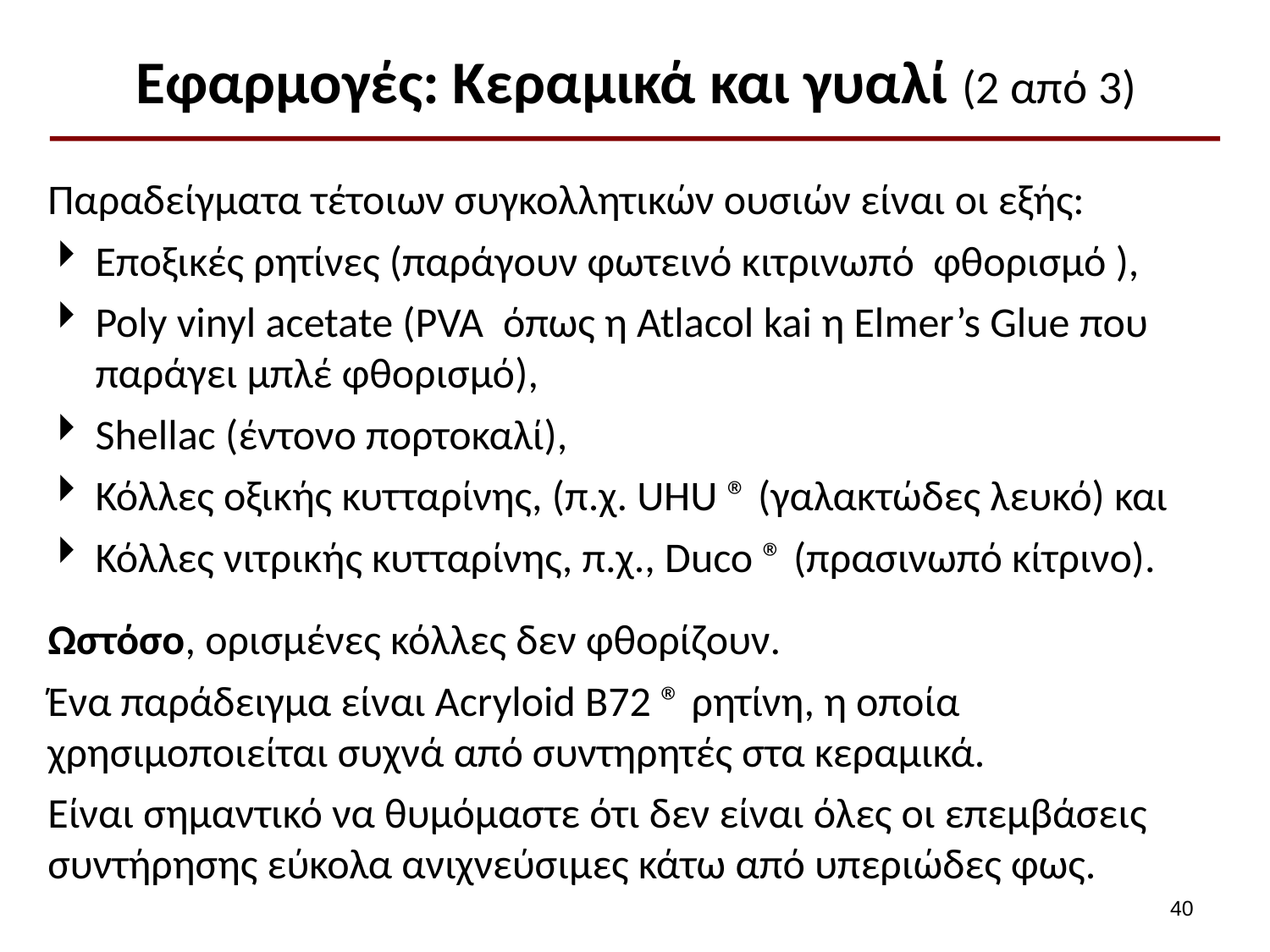

# Εφαρμογές: Κεραμικά και γυαλί (2 από 3)

Παραδείγματα τέτοιων συγκολλητικών ουσιών είναι οι εξής:
Εποξικές ρητίνες (παράγουν φωτεινό κιτρινωπό  φθορισμό ),
Poly vinyl acetate (PVA  όπως η Atlacol kai η Elmer’s Glue που παράγει μπλέ φθορισμό),
Shellac (έντονο πορτοκαλί),
Κόλλες οξικής κυτταρίνης, (π.χ. UHU ® (γαλακτώδες λευκό) και
Κόλλες νιτρικής κυτταρίνης, π.χ., Duco ® (πρασινωπό κίτρινο).
Ωστόσο, ορισμένες κόλλες δεν φθορίζουν.
Ένα παράδειγμα είναι Acryloid B72 ® ρητίνη, η οποία χρησιμοποιείται συχνά από συντηρητές στα κεραμικά.
Είναι σημαντικό να θυμόμαστε ότι δεν είναι όλες οι επεμβάσεις συντήρησης εύκολα ανιχνεύσιμες κάτω από υπεριώδες φως.
40